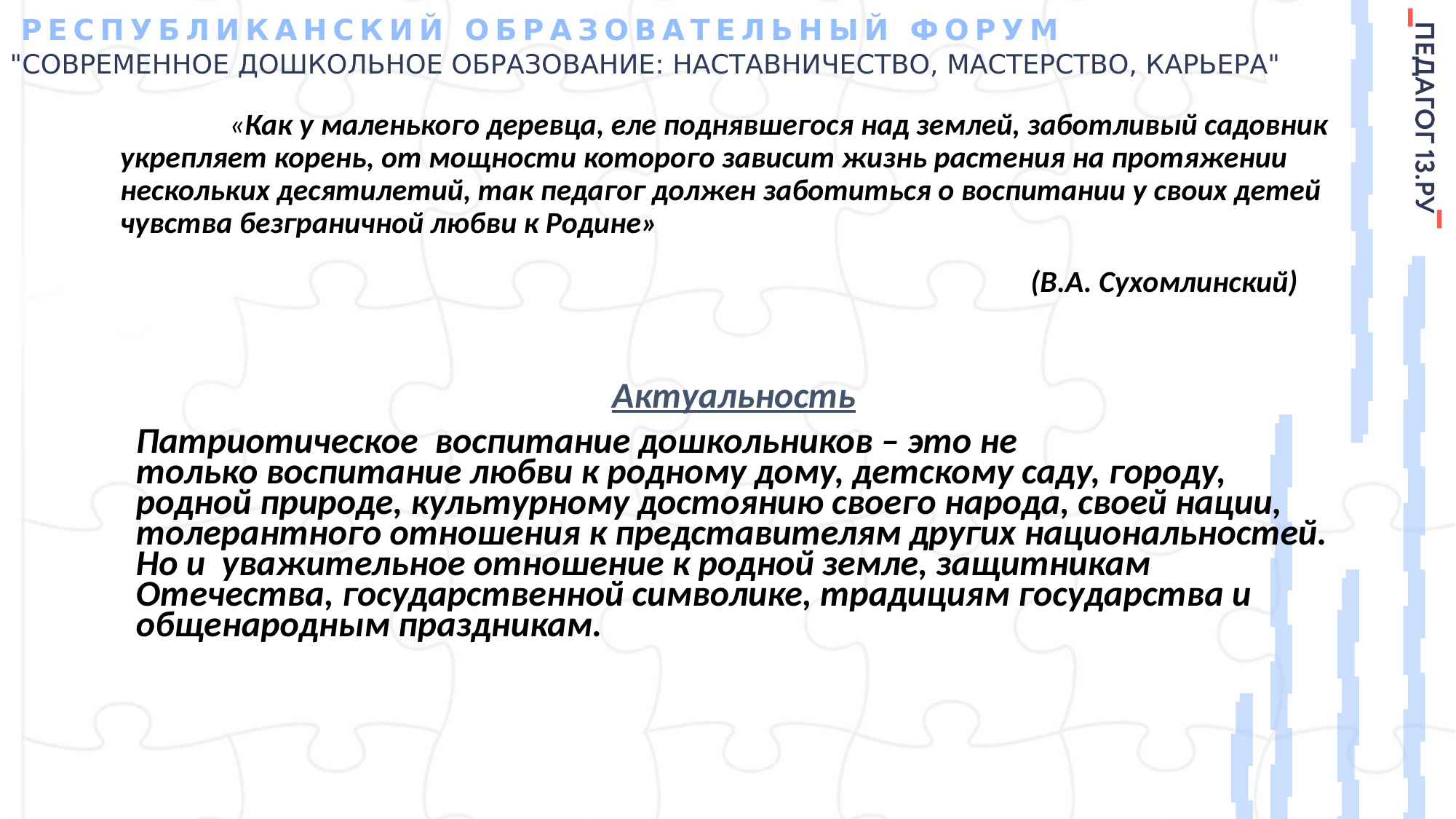

«Как у маленького деревца, еле поднявшегося над землей, заботливый садовник укрепляет корень, от мощности которого зависит жизнь растения на протяжении нескольких десятилетий, так педагог должен заботиться о воспитании у своих детей чувства безграничной любви к Родине»
                                                                                                                                    (В.А. Сухомлинский)

Актуальность
Патриотическое  воспитание дошкольников – это не только воспитание любви к родному дому, детскому саду, городу, родной природе, культурному достоянию своего народа, своей нации, толерантного отношения к представителям других национальностей. Но и  уважительное отношение к родной земле, защитникам Отечества, государственной символике, традициям государства и общенародным праздникам.